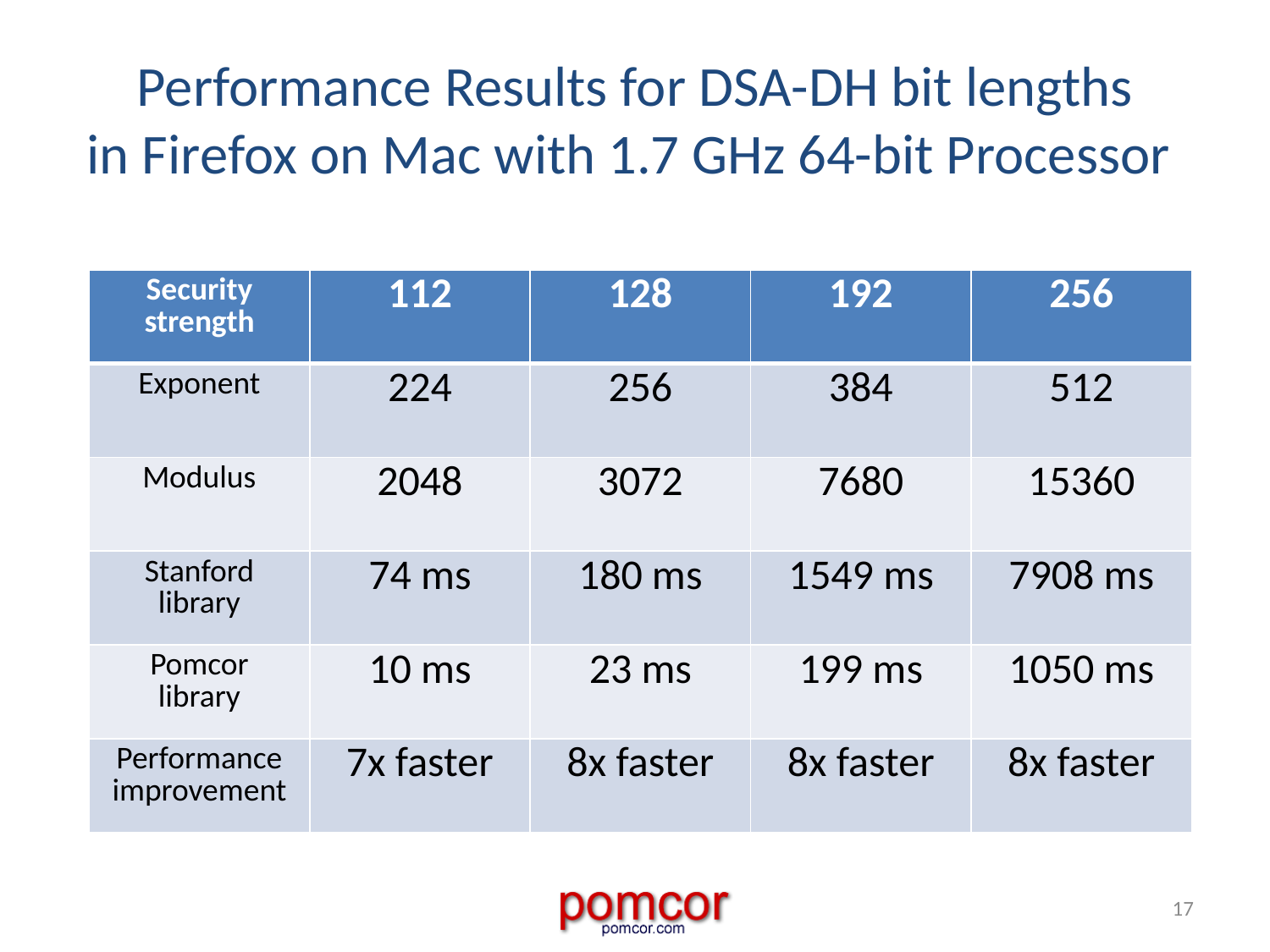

# Performance Results for DSA-DH bit lengths in Firefox on Mac with 1.7 GHz 64-bit Processor
| Security strength | 112 | 128 | 192 | 256 |
| --- | --- | --- | --- | --- |
| Exponent | 224 | 256 | 384 | 512 |
| Modulus | 2048 | 3072 | 7680 | 15360 |
| Stanford library | 74 ms | 180 ms | 1549 ms | 7908 ms |
| Pomcor library | 10 ms | 23 ms | 199 ms | 1050 ms |
| Performance improvement | 7x faster | 8x faster | 8x faster | 8x faster |
17